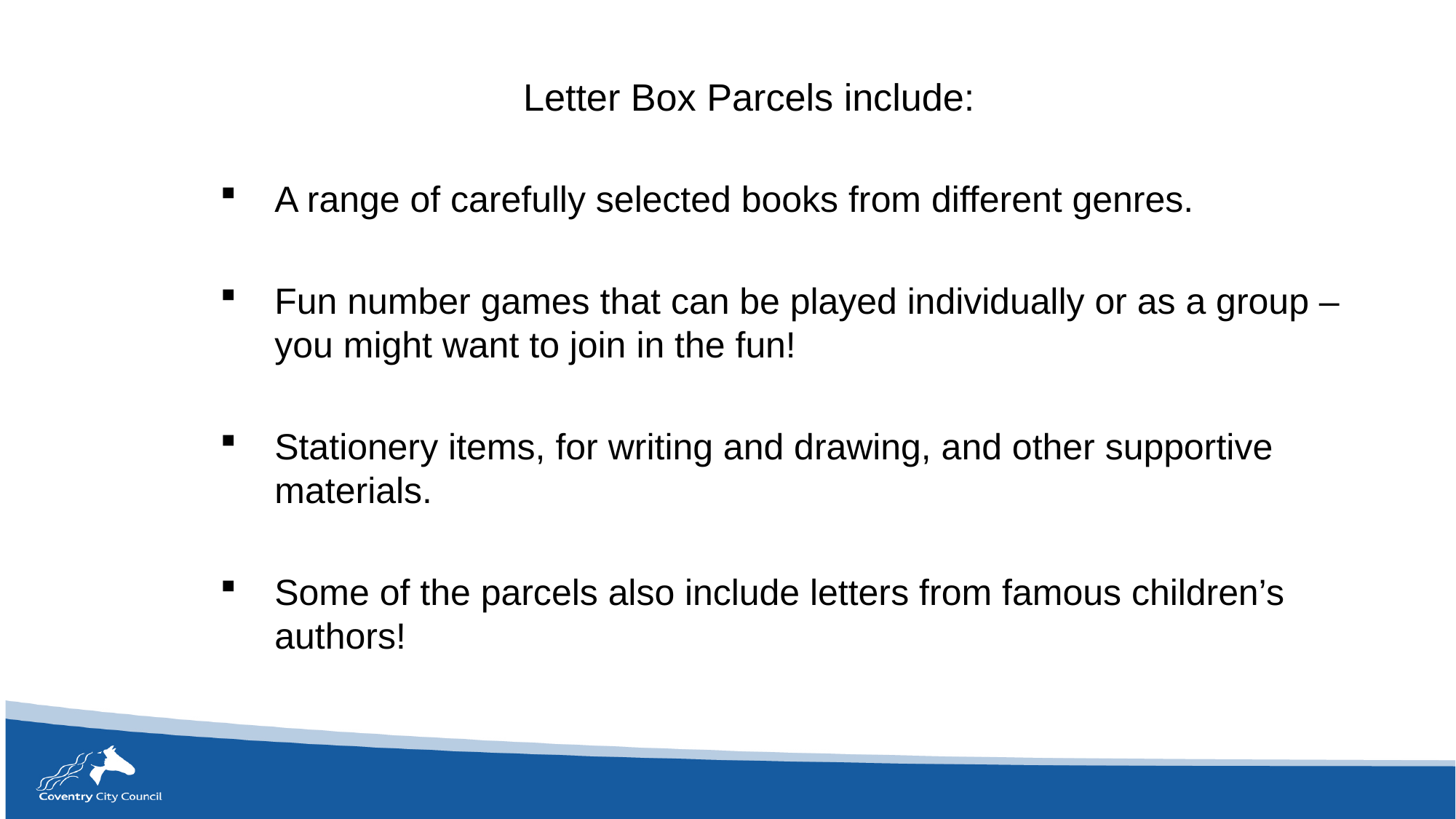

# Letter Box Parcels include:

A range of carefully selected books from different genres.

Fun number games that can be played individually or as a group – you might want to join in the fun!

Stationery items, for writing and drawing, and other supportive materials.

Some of the parcels also include letters from famous children’s authors!